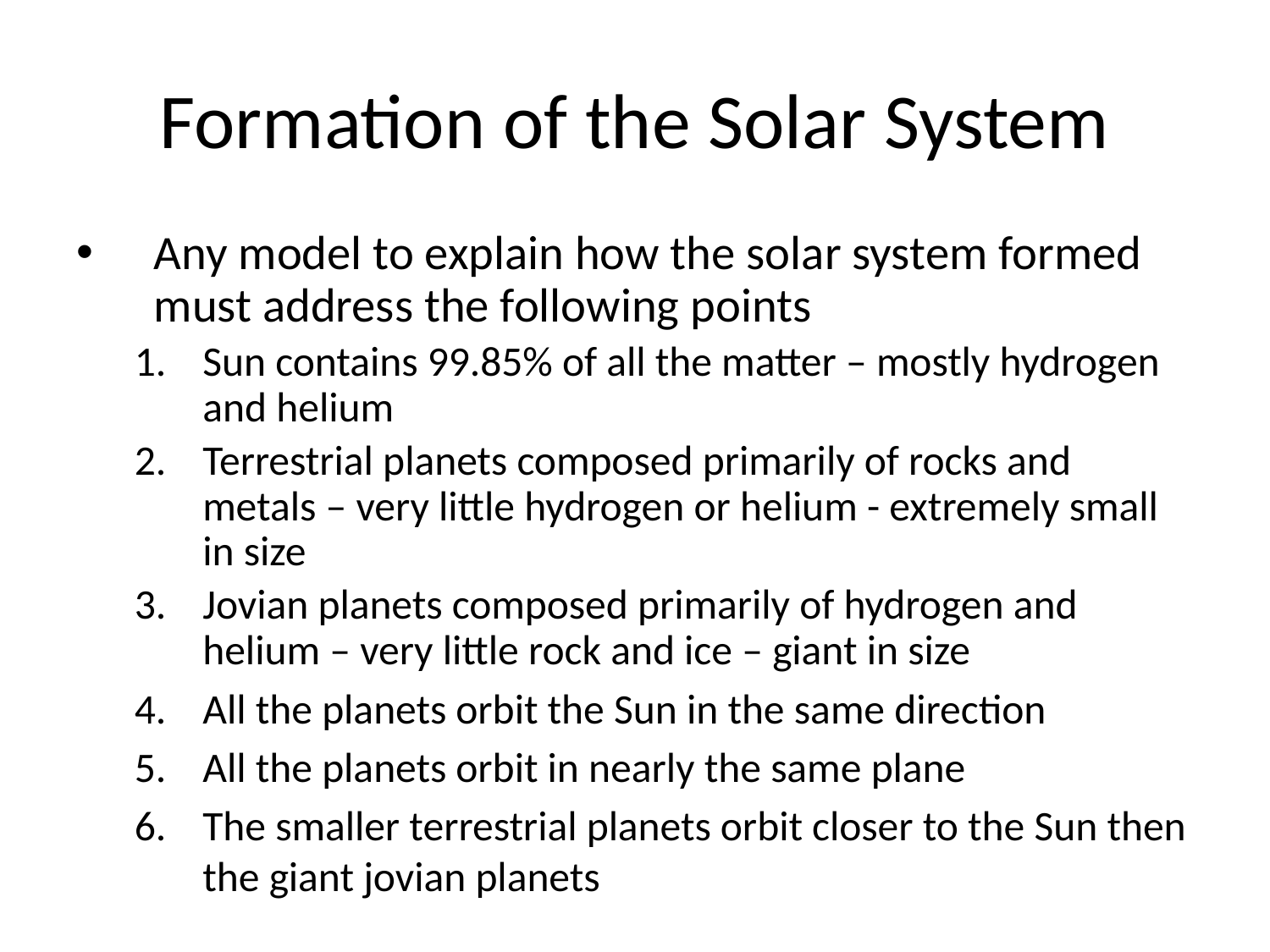

# Formation of the Solar System
Any model to explain how the solar system formed must address the following points
Sun contains 99.85% of all the matter – mostly hydrogen and helium
Terrestrial planets composed primarily of rocks and metals – very little hydrogen or helium - extremely small in size
Jovian planets composed primarily of hydrogen and helium – very little rock and ice – giant in size
All the planets orbit the Sun in the same direction
All the planets orbit in nearly the same plane
The smaller terrestrial planets orbit closer to the Sun then the giant jovian planets